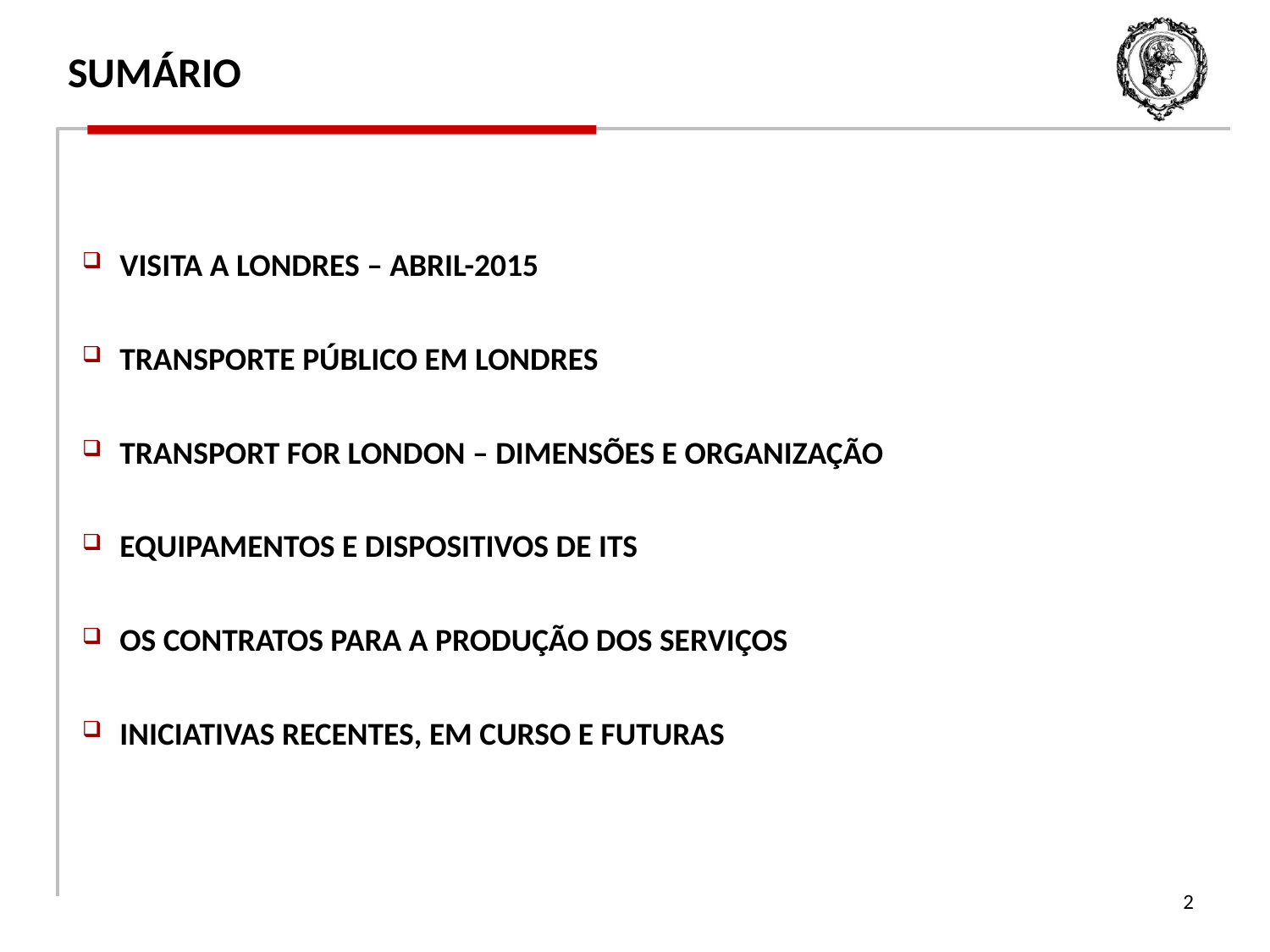

# SUMÁRIO
VISITA A LONDRES – ABRIL-2015

TRANSPORTE PÚBLICO EM LONDRES

TRANSPORT FOR LONDON – DIMENSÕES E ORGANIZAÇÃO

EQUIPAMENTOS E DISPOSITIVOS DE ITS

OS CONTRATOS PARA A PRODUÇÃO DOS SERVIÇOS

INICIATIVAS RECENTES, EM CURSO E FUTURAS
2